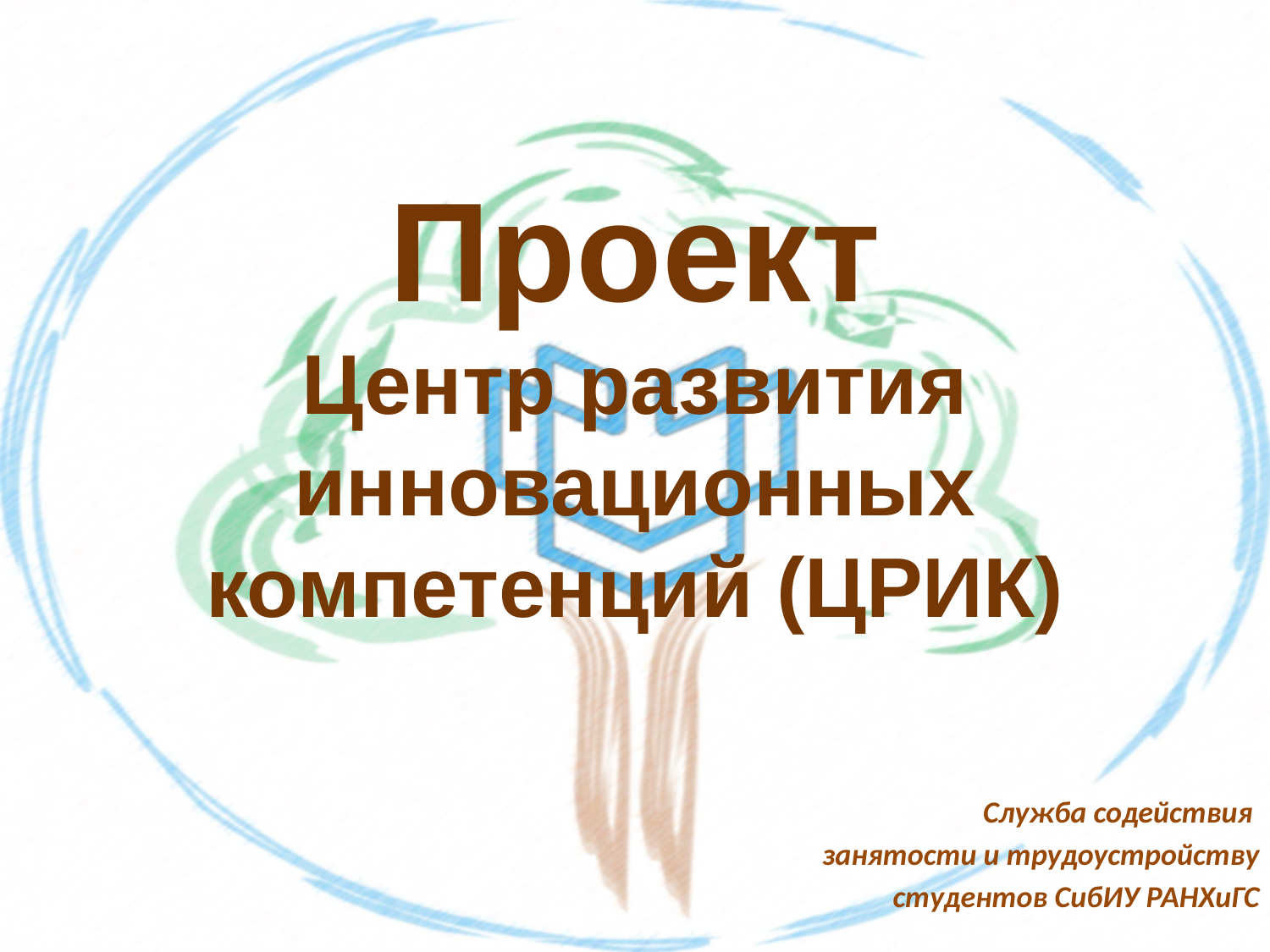

# Проект Центр развития инновационных компетенций (ЦРИК)
Служба содействия
занятости и трудоустройству
студентов СибИУ РАНХиГС